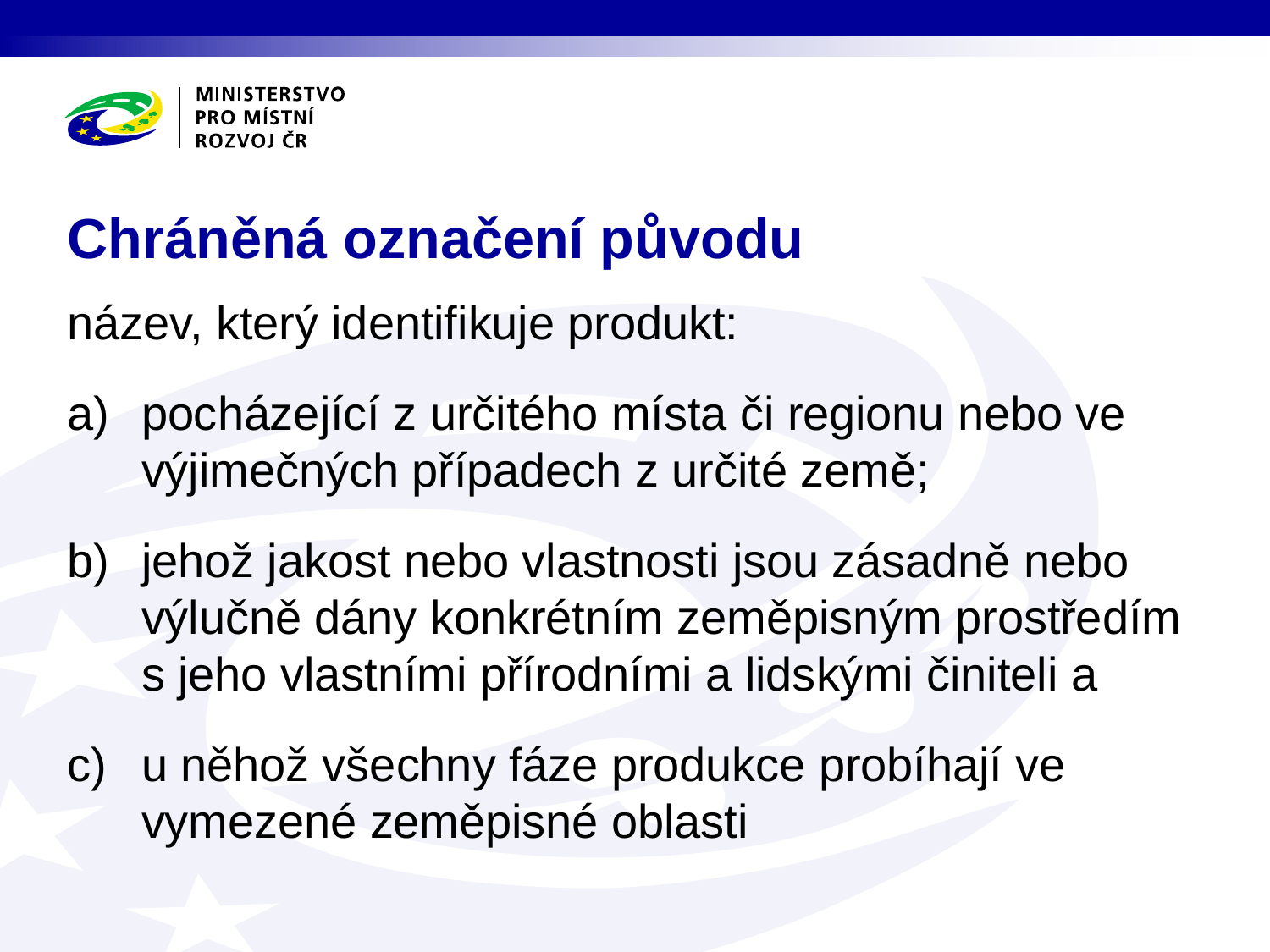

# Chráněná označení původu
název, který identifikuje produkt:
pocházející z určitého místa či regionu nebo ve výjimečných případech z určité země;
jehož jakost nebo vlastnosti jsou zásadně nebo výlučně dány konkrétním zeměpisným prostředím s jeho vlastními přírodními a lidskými činiteli a
u něhož všechny fáze produkce probíhají ve vymezené zeměpisné oblasti